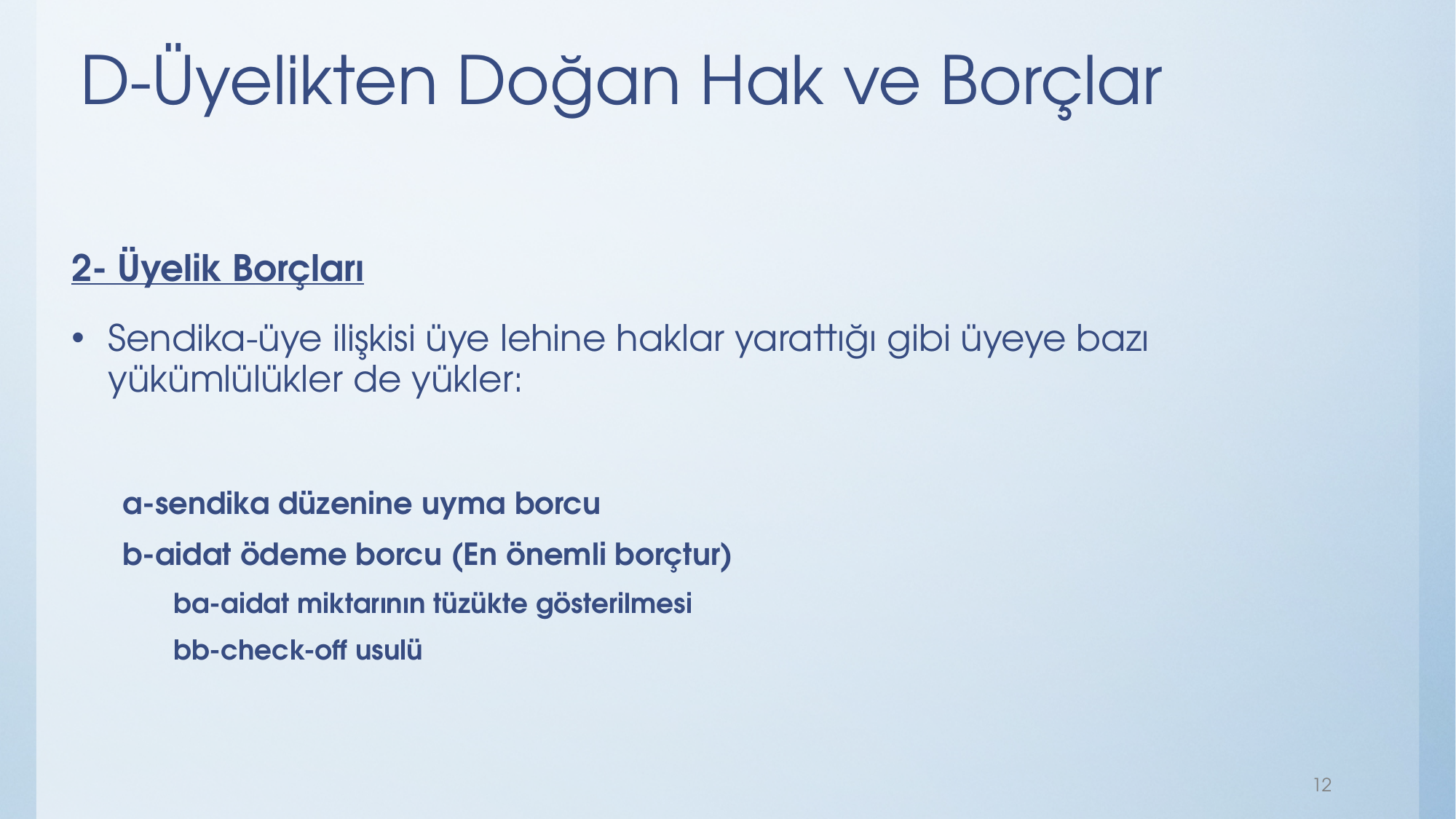

# D-Üyelikten Doğan Hak ve Borçlar

2- Üyelik Borçları
Sendika-üye ilişkisi üye lehine haklar yarattığı gibi üyeye bazı yükümlülükler de yükler:

a-sendika düzenine uyma borcu
b-aidat ödeme borcu (En önemli borçtur)
ba-aidat miktarının tüzükte gösterilmesi
bb-check-off usulü
12